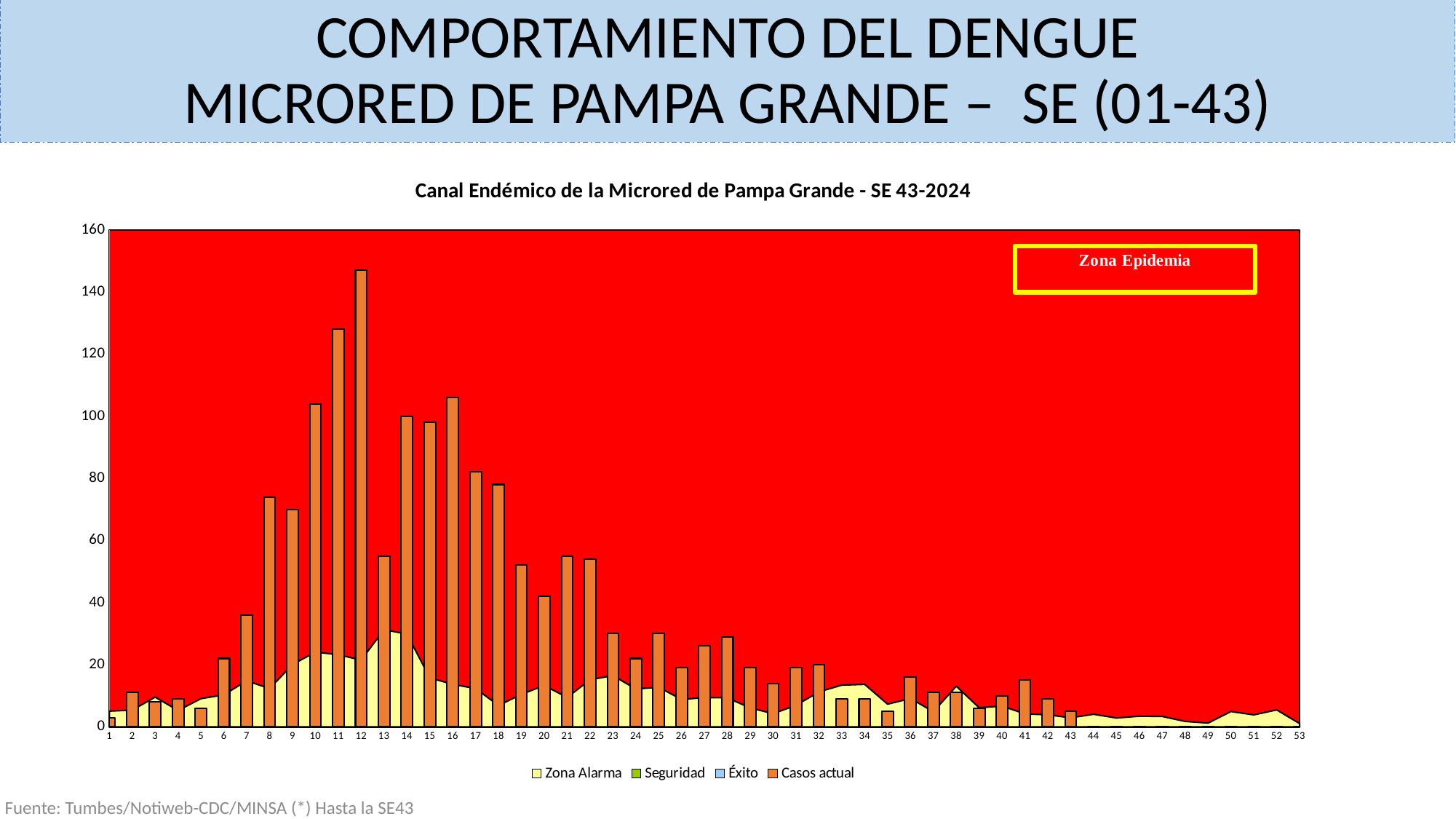

COMPORTAMIENTO DEL DENGUE
MICRORED DE PAMPA GRANDE –  SE (01-43)

### Chart: Canal Endémico de la Microred de Pampa Grande - SE 43-2024

| Category | Zona Alarma | Seguridad | Éxito | Casos actual |
|---|---|---|---|---|
Fuente: Tumbes/Notiweb-CDC/MINSA (*) Hasta la SE43